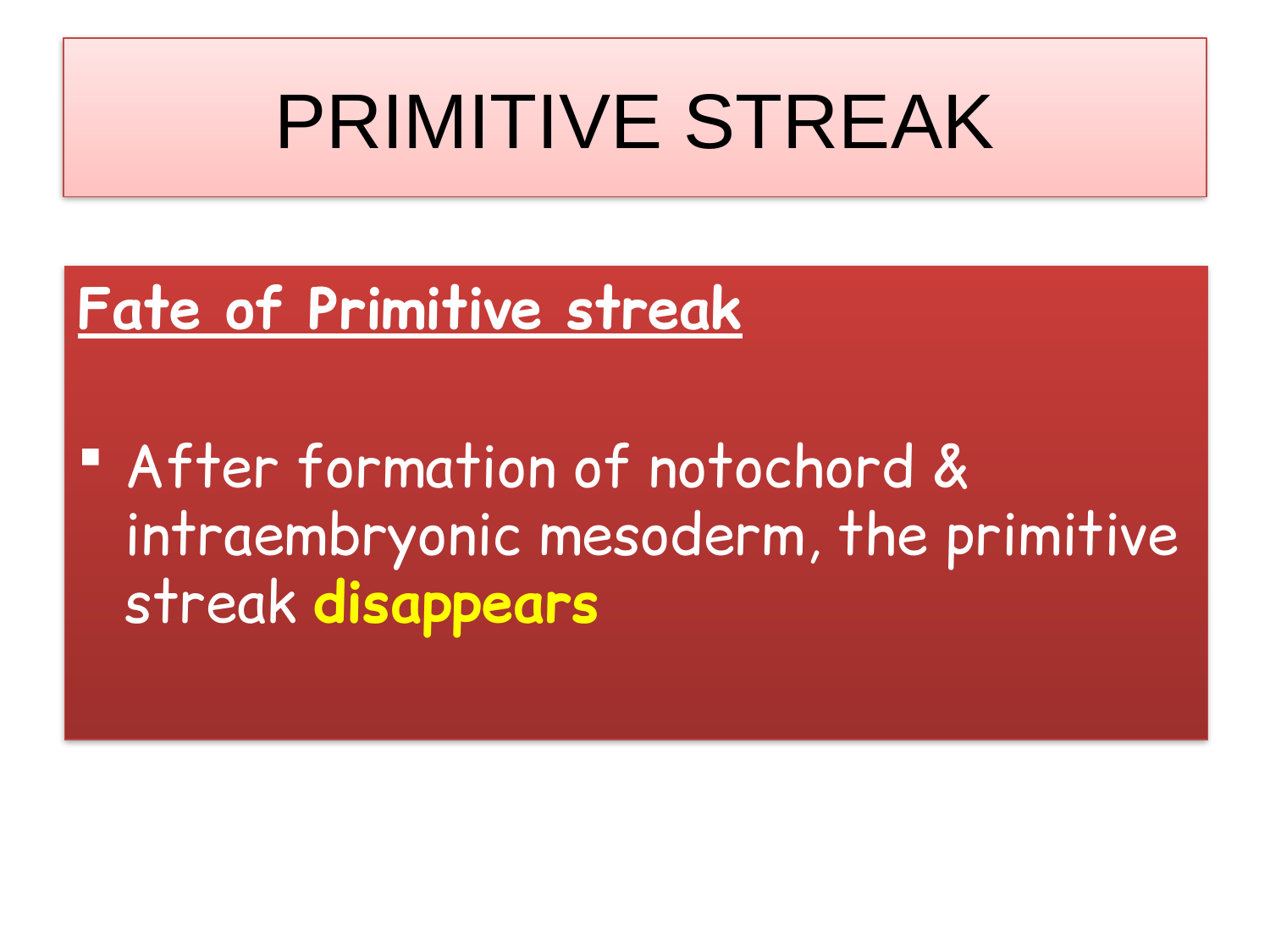

# PRIMITIVE STREAK
Fate of Primitive streak

After formation of notochord & intraembryonic mesoderm, the primitive streak disappears